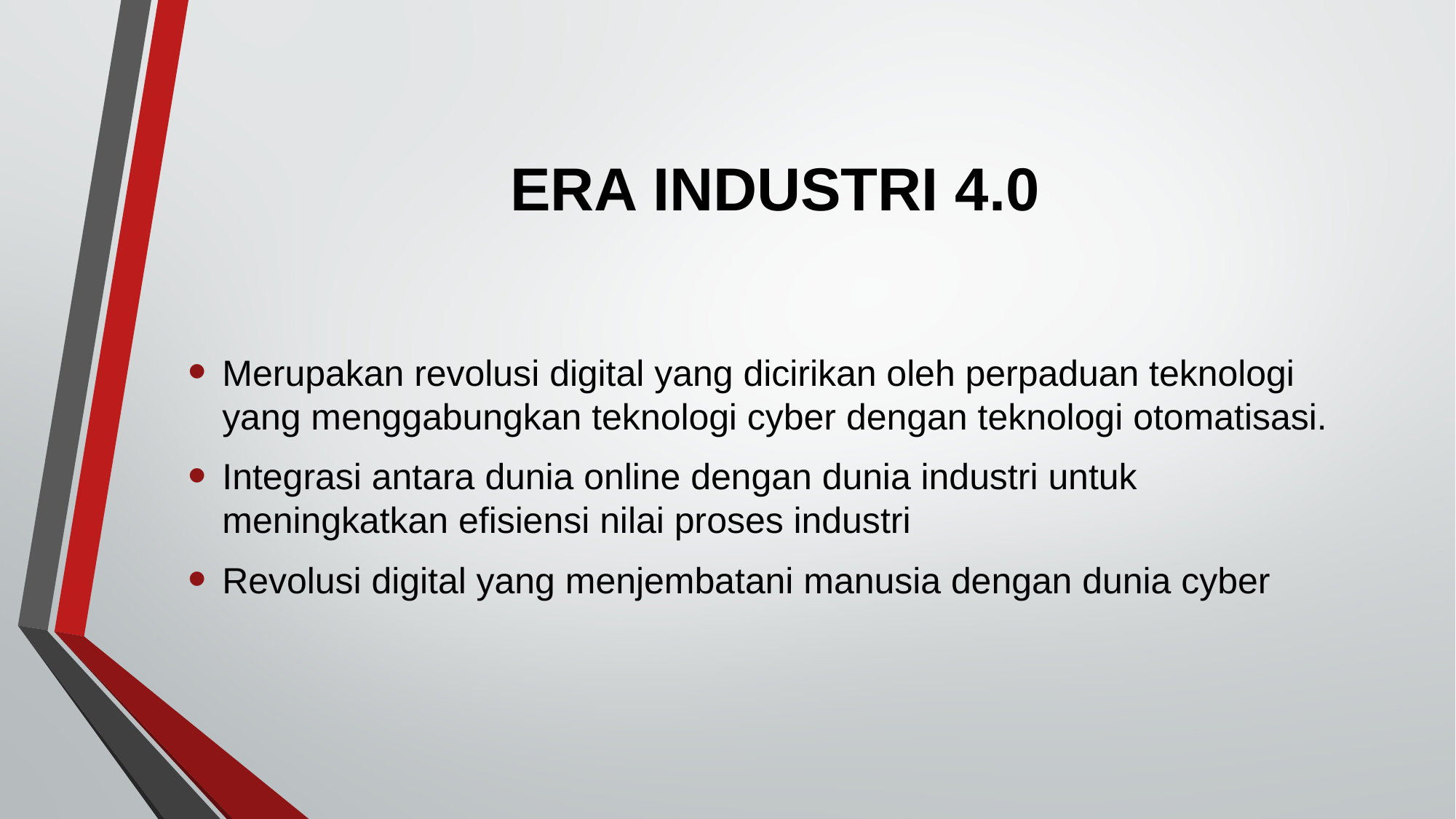

# ERA INDUSTRI 4.0
Merupakan revolusi digital yang dicirikan oleh perpaduan teknologi yang menggabungkan teknologi cyber dengan teknologi otomatisasi.
Integrasi antara dunia online dengan dunia industri untuk meningkatkan efisiensi nilai proses industri
Revolusi digital yang menjembatani manusia dengan dunia cyber